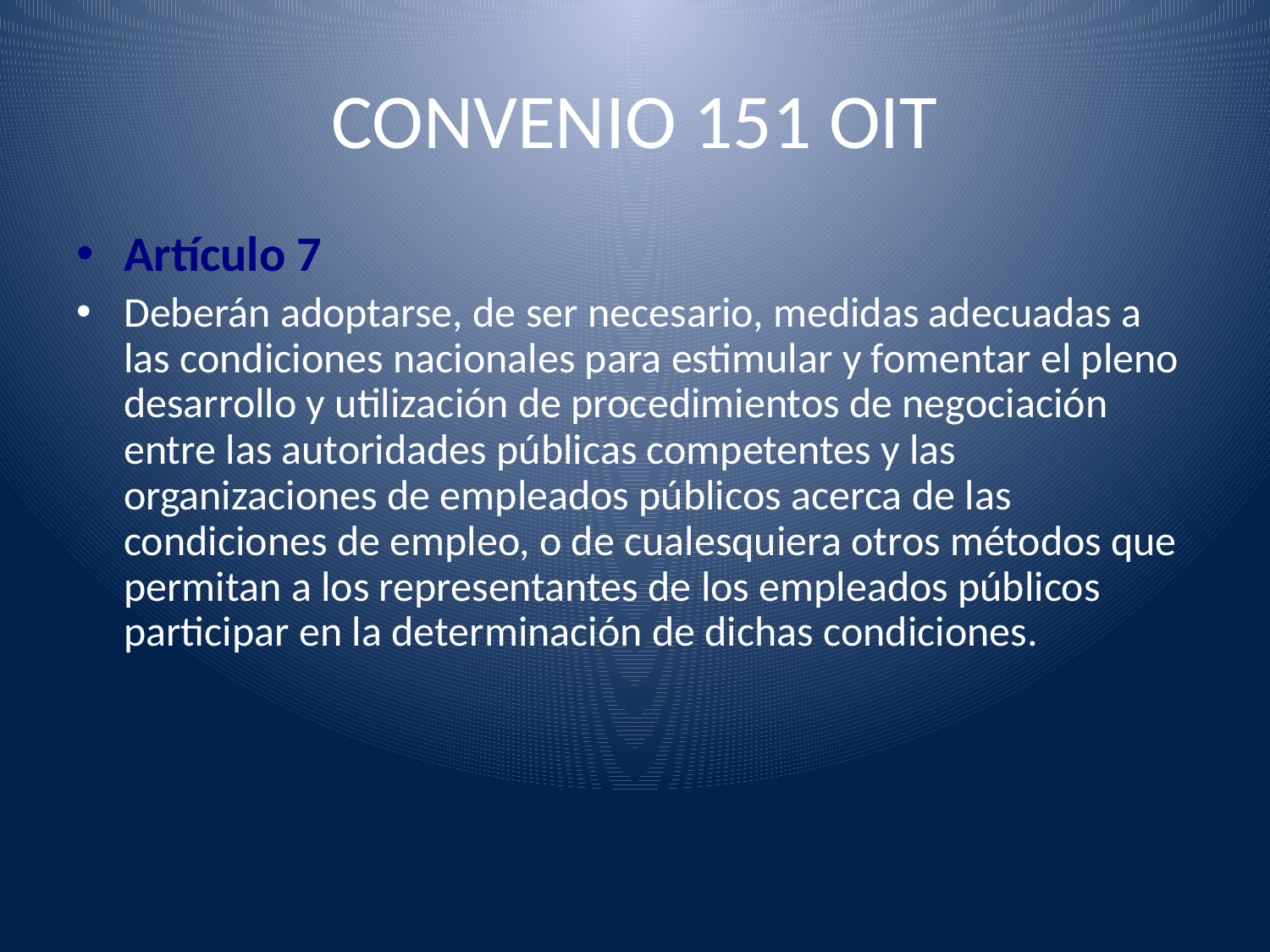

# CONVENIO 151 OIT
Artículo 7
Deberán adoptarse, de ser necesario, medidas adecuadas a las condiciones nacionales para estimular y fomentar el pleno desarrollo y utilización de procedimientos de negociación entre las autoridades públicas competentes y las organizaciones de empleados públicos acerca de las condiciones de empleo, o de cualesquiera otros métodos que permitan a los representantes de los empleados públicos participar en la determinación de dichas condiciones.